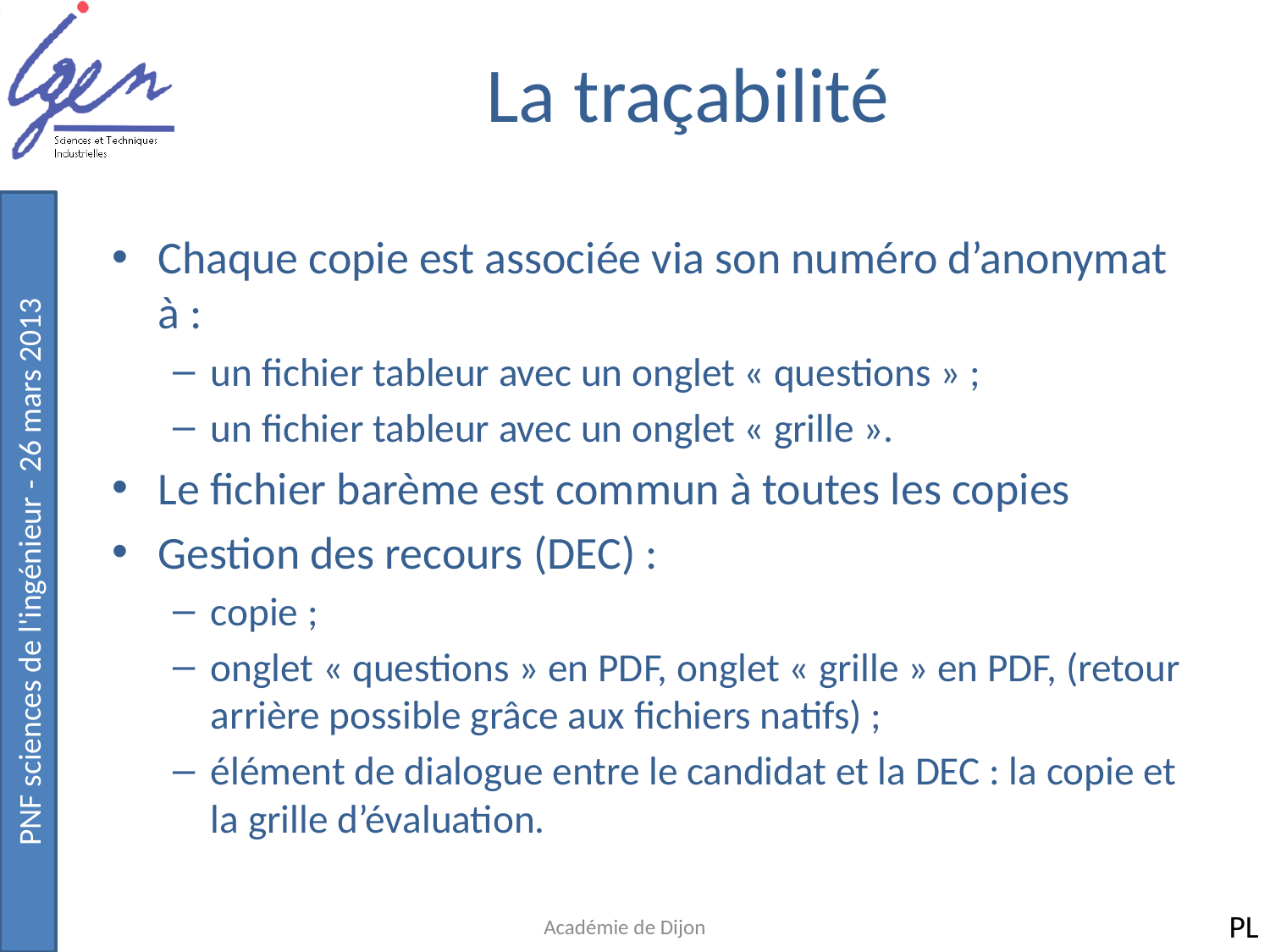

# La traçabilité
Chaque copie est associée via son numéro d’anonymat à :
un fichier tableur avec un onglet « questions » ;
un fichier tableur avec un onglet « grille ».
Le fichier barème est commun à toutes les copies
Gestion des recours (DEC) :
copie ;
onglet « questions » en PDF, onglet « grille » en PDF, (retour arrière possible grâce aux fichiers natifs) ;
élément de dialogue entre le candidat et la DEC : la copie et la grille d’évaluation.

PL
Académie de Dijon